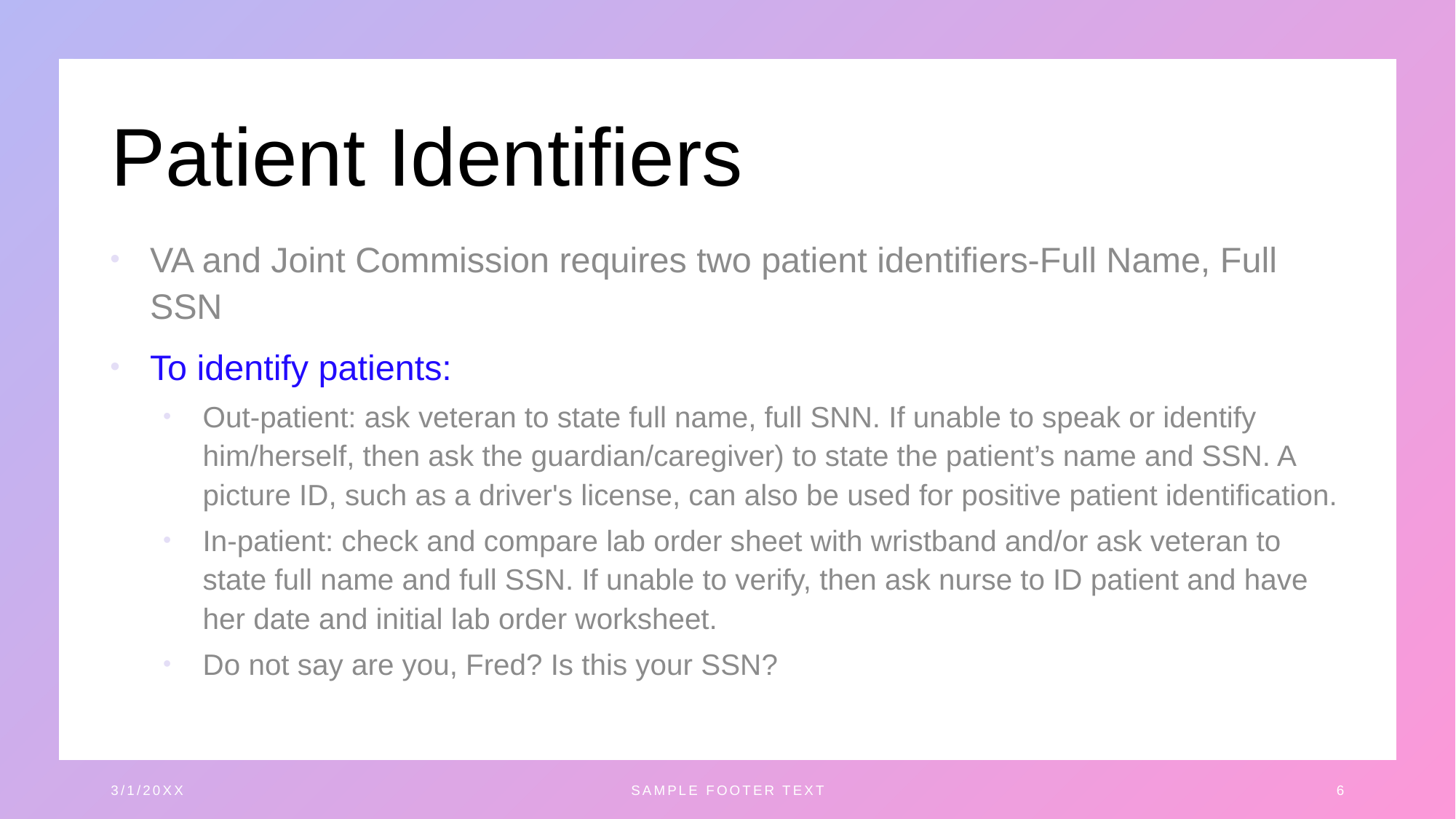

# Patient Identifiers
VA and Joint Commission requires two patient identifiers-Full Name, Full SSN
To identify patients:
Out-patient: ask veteran to state full name, full SNN. If unable to speak or identify him/herself, then ask the guardian/caregiver) to state the patient’s name and SSN. A picture ID, such as a driver's license, can also be used for positive patient identification.
In-patient: check and compare lab order sheet with wristband and/or ask veteran to state full name and full SSN. If unable to verify, then ask nurse to ID patient and have her date and initial lab order worksheet.
Do not say are you, Fred? Is this your SSN?
3/1/20XX
SAMPLE FOOTER TEXT
6